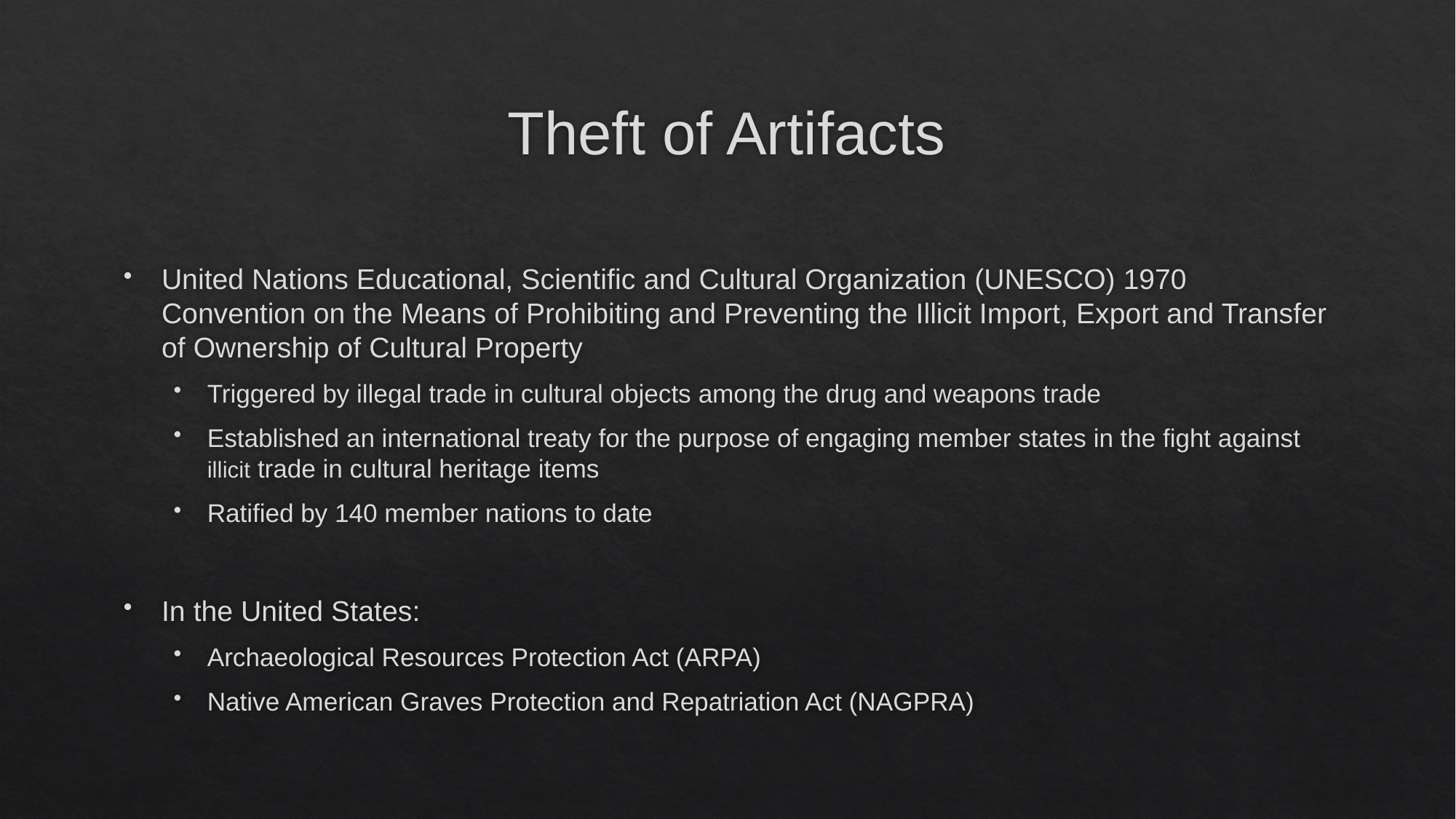

# Theft of Artifacts

United Nations Educational, Scientific and Cultural Organization (UNESCO) 1970 Convention on the Means of Prohibiting and Preventing the Illicit Import, Export and Transfer of Ownership of Cultural Property
Triggered by illegal trade in cultural objects among the drug and weapons trade
Established an international treaty for the purpose of engaging member states in the fight against illicit trade in cultural heritage items
Ratified by 140 member nations to date

In the United States:
Archaeological Resources Protection Act (ARPA)
Native American Graves Protection and Repatriation Act (NAGPRA)